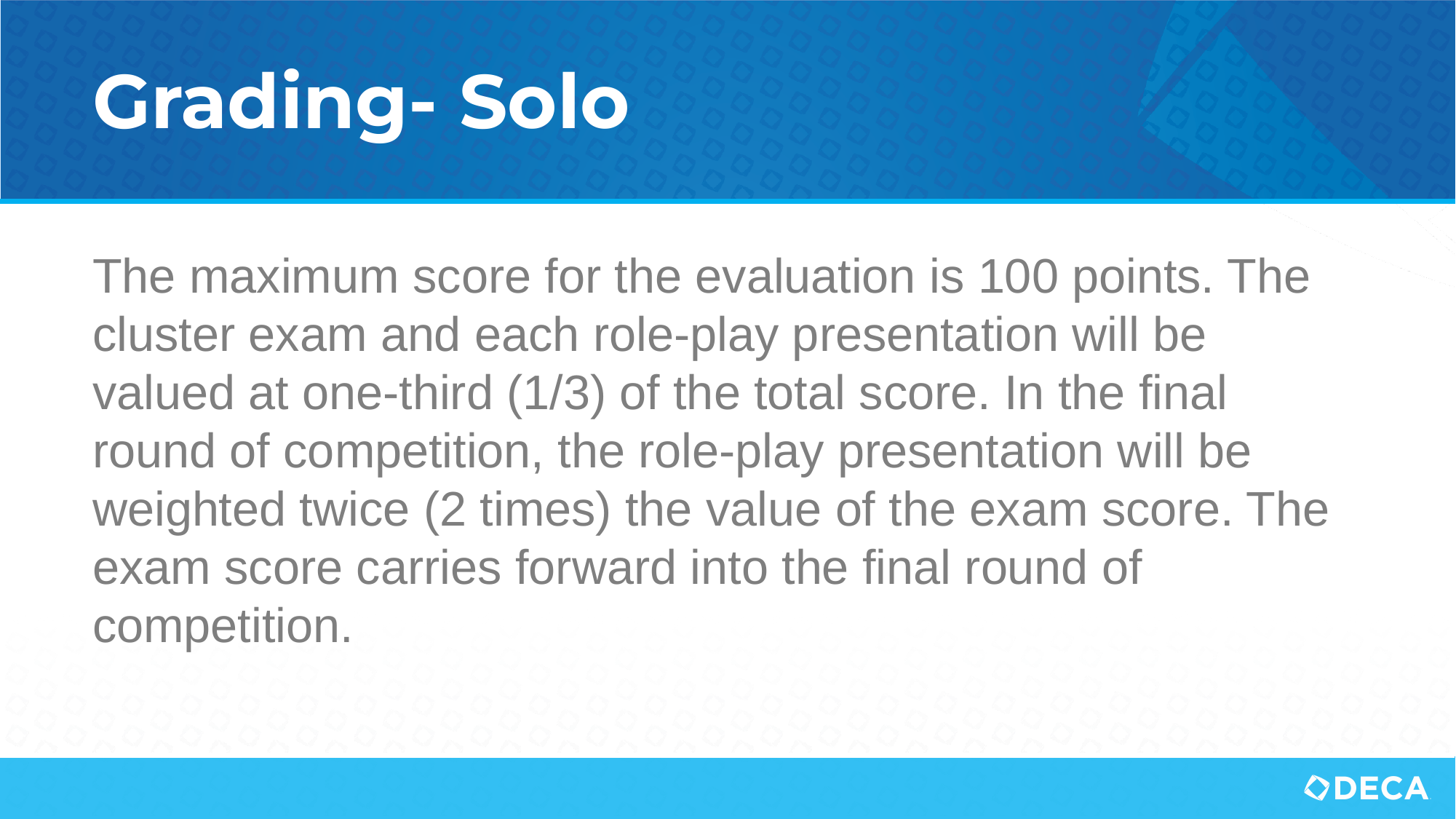

# Grading- Solo
The maximum score for the evaluation is 100 points. The cluster exam and each role-play presentation will be valued at one-third (1/3) of the total score. In the final round of competition, the role-play presentation will be weighted twice (2 times) the value of the exam score. The exam score carries forward into the final round of competition.